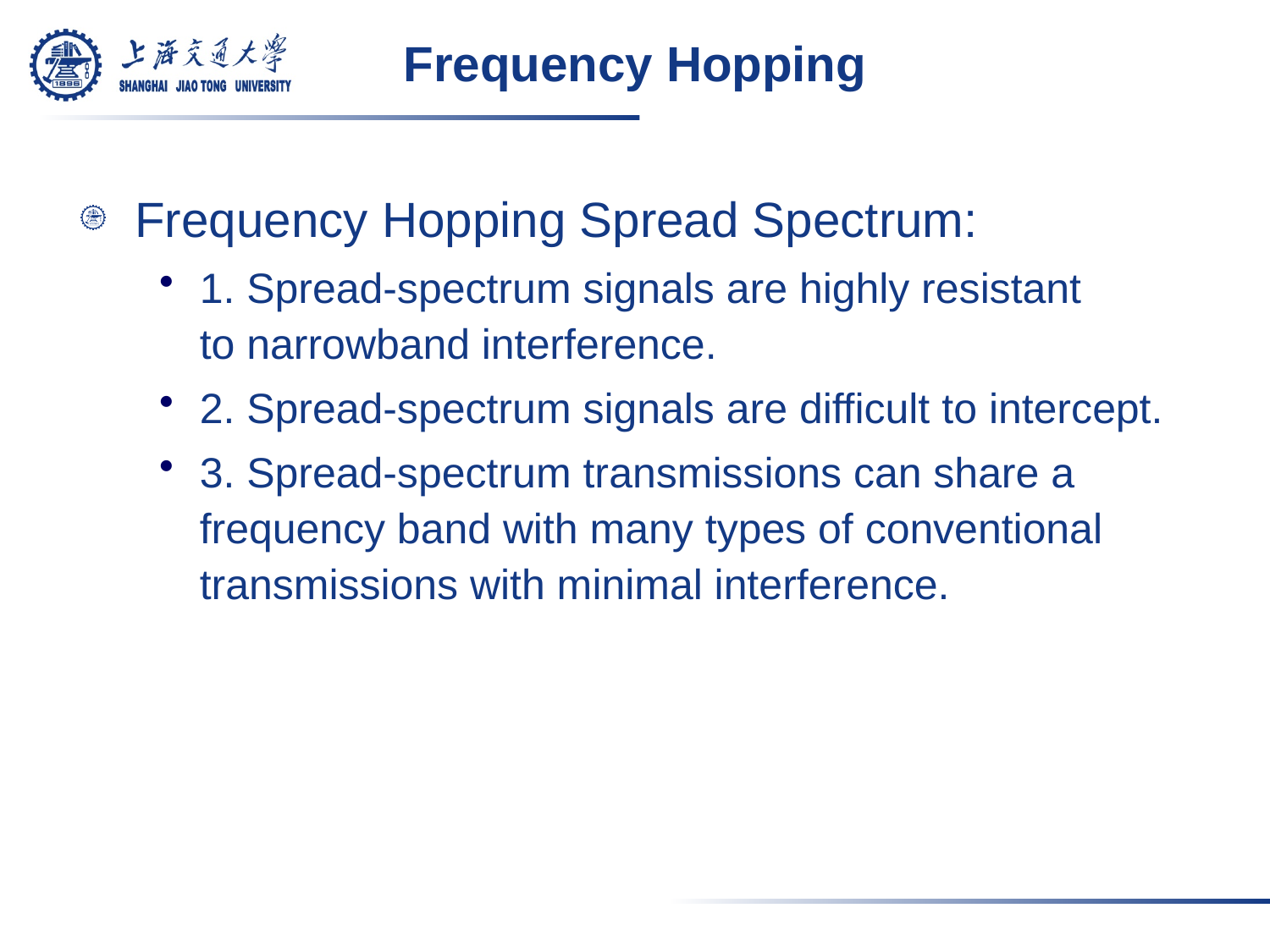

# Frequency Hopping
Frequency Hopping Spread Spectrum:
1. Spread-spectrum signals are highly resistant to narrowband interference.
2. Spread-spectrum signals are difficult to intercept.
3. Spread-spectrum transmissions can share a frequency band with many types of conventional transmissions with minimal interference.